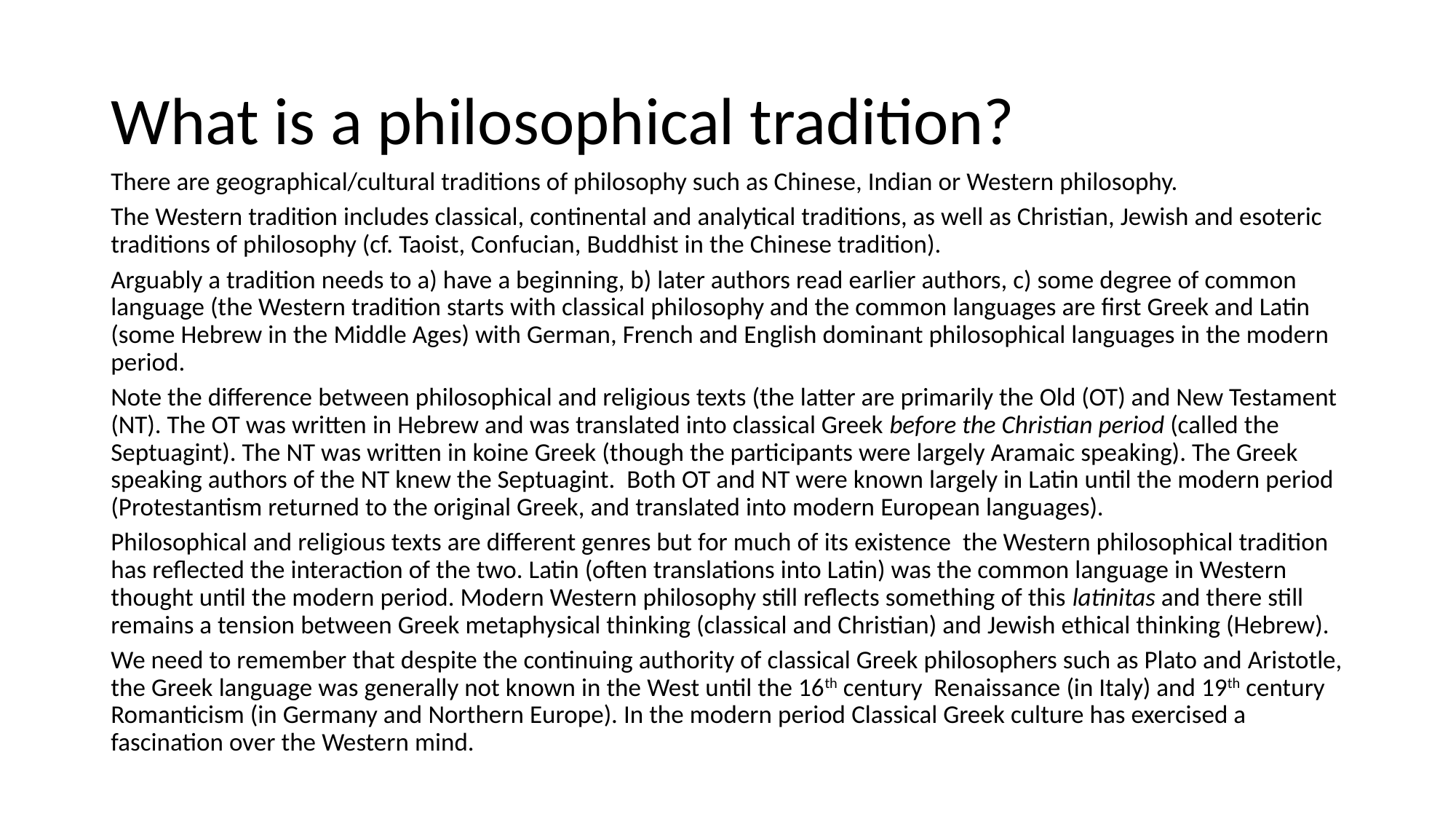

# What is a philosophical tradition?
There are geographical/cultural traditions of philosophy such as Chinese, Indian or Western philosophy.
The Western tradition includes classical, continental and analytical traditions, as well as Christian, Jewish and esoteric traditions of philosophy (cf. Taoist, Confucian, Buddhist in the Chinese tradition).
Arguably a tradition needs to a) have a beginning, b) later authors read earlier authors, c) some degree of common language (the Western tradition starts with classical philosophy and the common languages are first Greek and Latin (some Hebrew in the Middle Ages) with German, French and English dominant philosophical languages in the modern period.
Note the difference between philosophical and religious texts (the latter are primarily the Old (OT) and New Testament (NT). The OT was written in Hebrew and was translated into classical Greek before the Christian period (called the Septuagint). The NT was written in koine Greek (though the participants were largely Aramaic speaking). The Greek speaking authors of the NT knew the Septuagint.  Both OT and NT were known largely in Latin until the modern period (Protestantism returned to the original Greek, and translated into modern European languages).
Philosophical and religious texts are different genres but for much of its existence  the Western philosophical tradition has reflected the interaction of the two. Latin (often translations into Latin) was the common language in Western thought until the modern period. Modern Western philosophy still reflects something of this latinitas and there still remains a tension between Greek metaphysical thinking (classical and Christian) and Jewish ethical thinking (Hebrew).
We need to remember that despite the continuing authority of classical Greek philosophers such as Plato and Aristotle, the Greek language was generally not known in the West until the 16th century  Renaissance (in Italy) and 19th century  Romanticism (in Germany and Northern Europe). In the modern period Classical Greek culture has exercised a fascination over the Western mind.